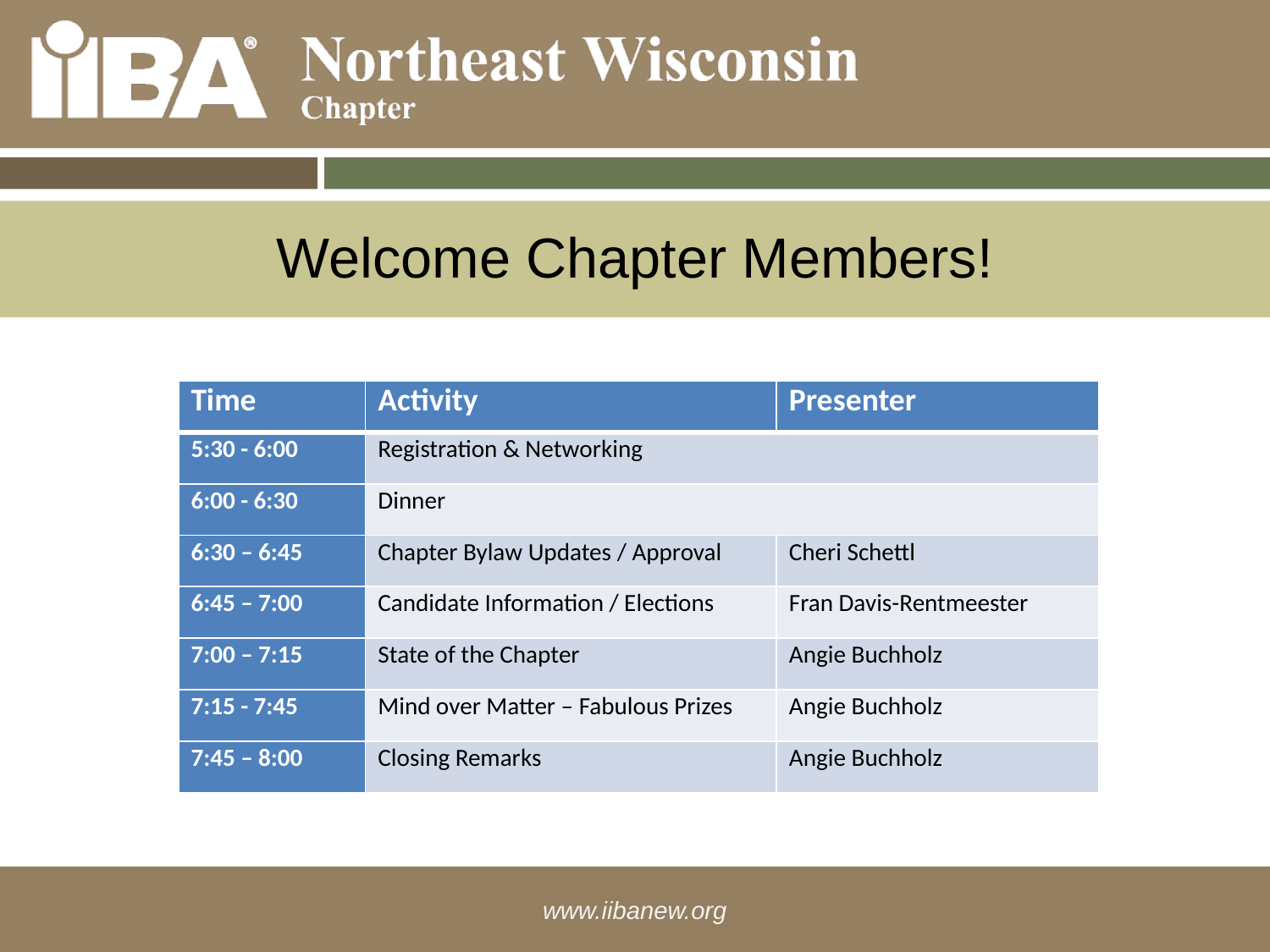

Welcome Chapter Members!

| Time | Activity | Presenter |
| --- | --- | --- |
| 5:30 - 6:00 | Registration & Networking |  |
| 6:00 - 6:30 | Dinner |  |
| 6:30 – 6:45 | Chapter Bylaw Updates / Approval | Cheri Schettl |
| 6:45 – 7:00 | Candidate Information / Elections | Fran Davis-Rentmeester |
| 7:00 – 7:15 | State of the Chapter | Angie Buchholz |
| 7:15 - 7:45 | Mind over Matter – Fabulous Prizes | Angie Buchholz |
| 7:45 – 8:00 | Closing Remarks | Angie Buchholz |